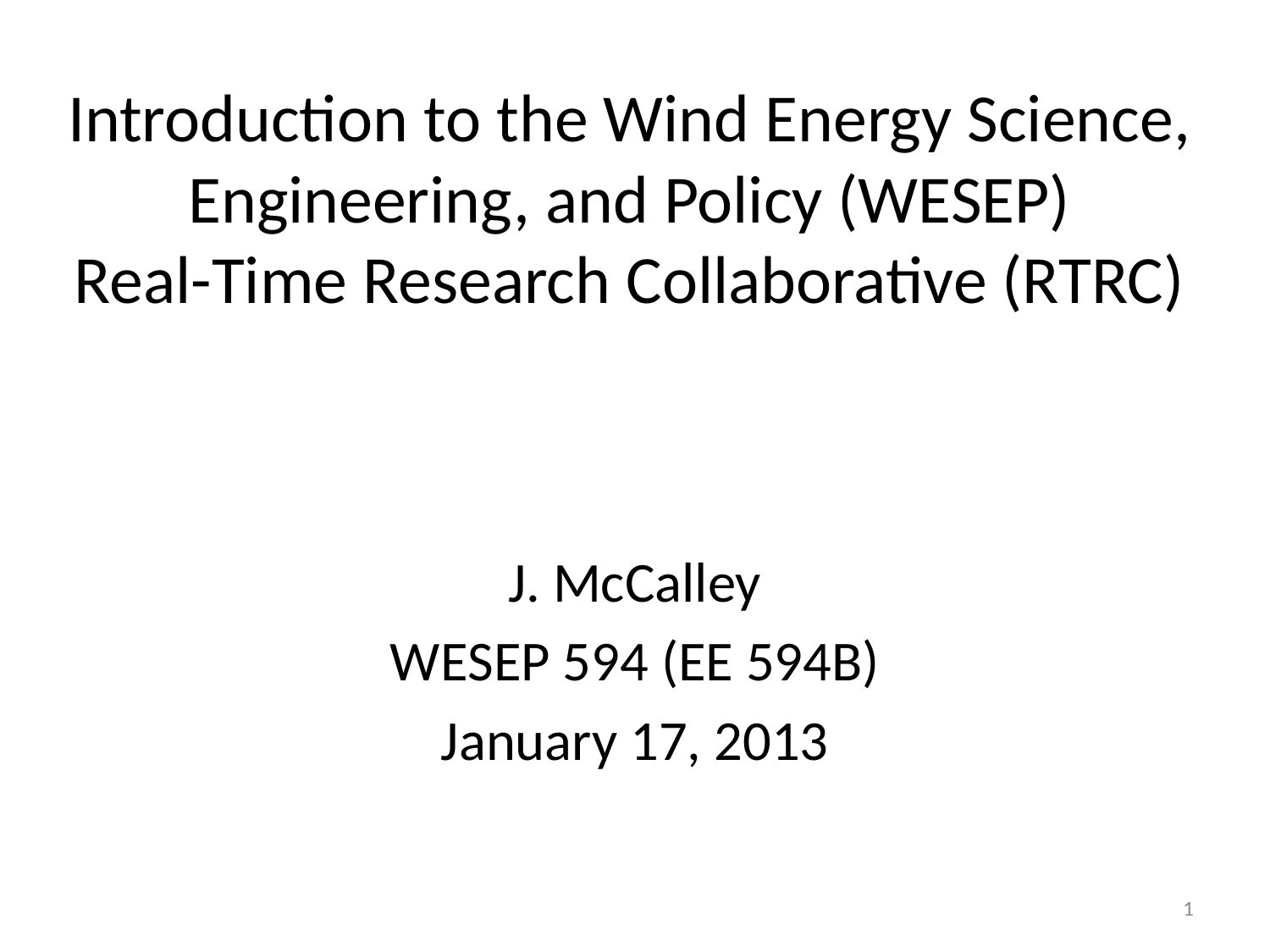

# Introduction to the Wind Energy Science, Engineering, and Policy (WESEP) Real-Time Research Collaborative (RTRC)
J. McCalley
WESEP 594 (EE 594B)
January 17, 2013
1